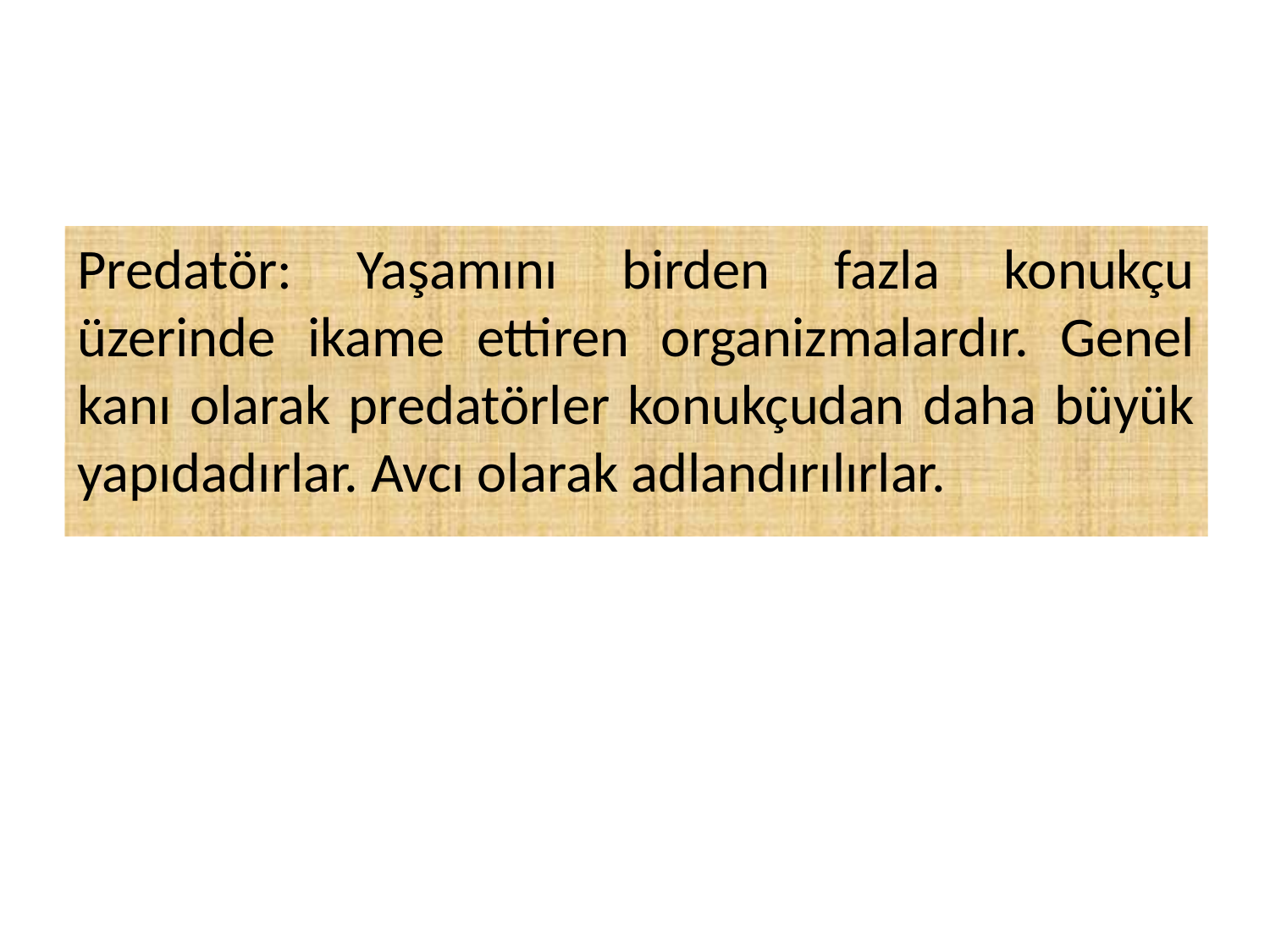

Predatör: Yaşamını birden fazla konukçu üzerinde ikame ettiren organizmalardır. Genel kanı olarak predatörler konukçudan daha büyük yapıdadırlar. Avcı olarak adlandırılırlar.